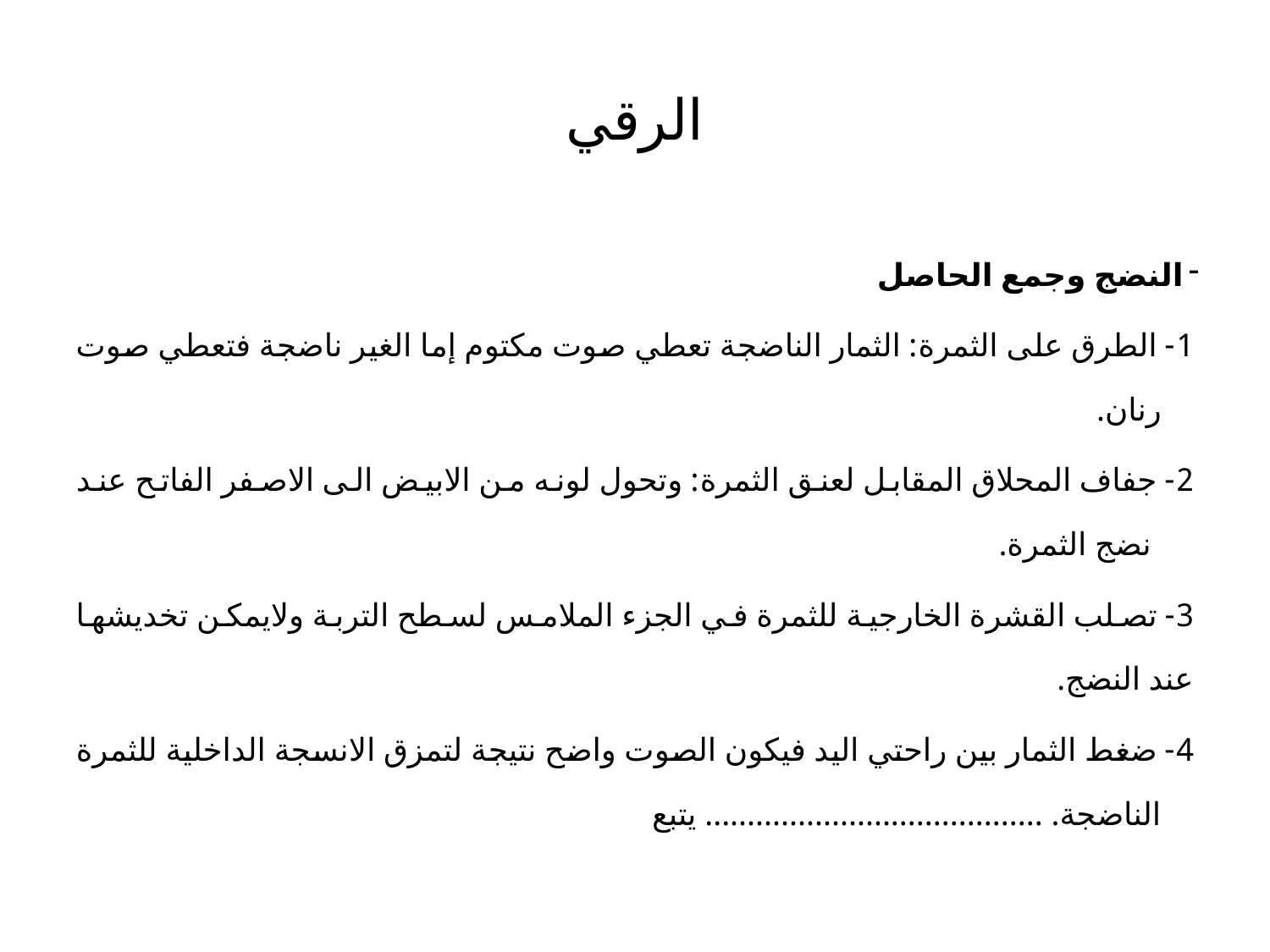

# الرقي
النضج وجمع الحاصل
1- الطرق على الثمرة: الثمار الناضجة تعطي صوت مكتوم إما الغير ناضجة فتعطي صوت رنان.
2- جفاف المحلاق المقابل لعنق الثمرة: وتحول لونه من الابيض الى الاصفر الفاتح عند نضج الثمرة.
3- تصلب القشرة الخارجية للثمرة في الجزء الملامس لسطح التربة ولايمكن تخديشها عند النضج.
4- ضغط الثمار بين راحتي اليد فيكون الصوت واضح نتيجة لتمزق الانسجة الداخلية للثمرة الناضجة. ........................................ يتبع